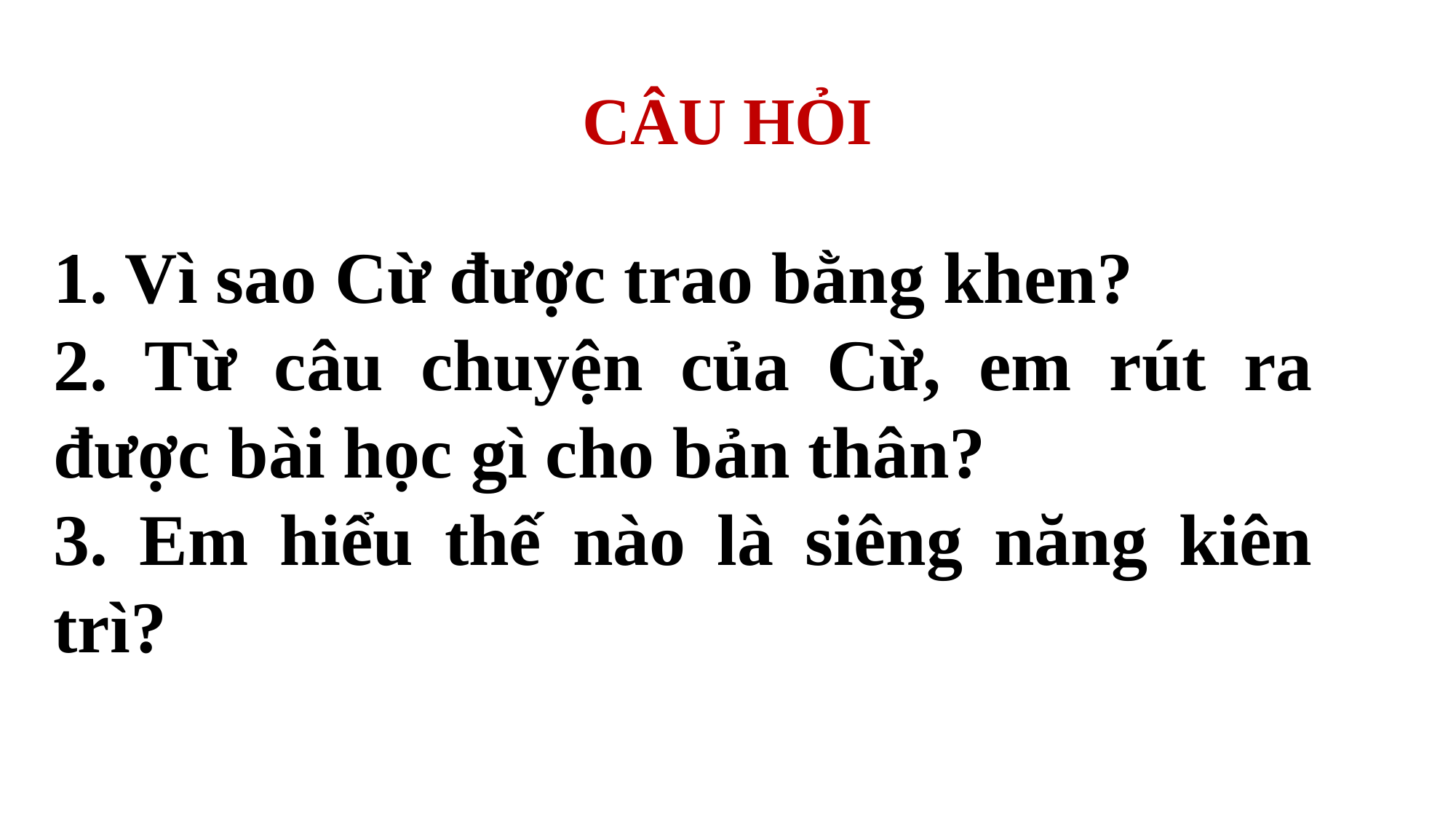

# CÂU HỎI
1. Vì sao Cừ được trao bằng khen?
2. Từ câu chuyện của Cừ, em rút ra được bài học gì cho bản thân?
3. Em hiểu thế nào là siêng năng kiên trì?